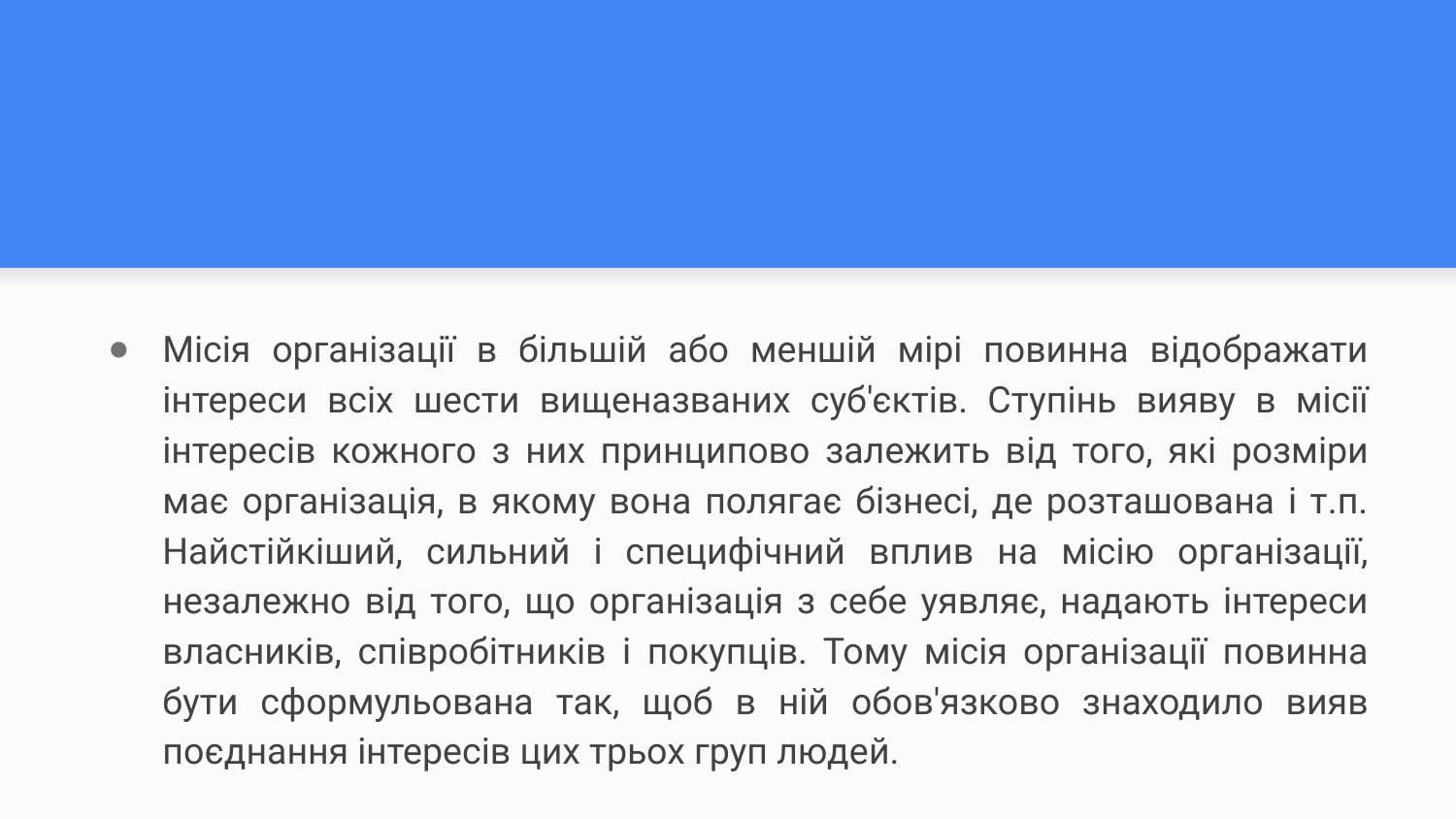

Місія організації в більшій або меншій мірі повинна відображати інтереси всіх шести вищеназваних суб'єктів. Ступінь вияву в місії інтересів кожного з них принципово залежить від того, які розміри має організація, в якому вона полягає бізнесі, де розташована і т.п. Найстійкіший, сильний і специфічний вплив на місію організації, незалежно від того, що організація з себе уявляє, надають інтереси власників, співробітників і покупців. Тому місія організації повинна бути сформульована так, щоб в ній обов'язково знаходило вияв поєднання інтересів цих трьох груп людей.
#
Місія організації в більшій або меншій мірі повинна відображати інтереси всіх шести вищеназваних суб'єктів. Ступінь вияву в місії інтересів кожного з них принципово залежить від того, які розміри має організація, в якому вона полягає бізнесі, де розташована і т.п. Найстійкіший, сильний і специфічний вплив на місію організації, незалежно від того, що організація з себе уявляє, надають інтереси власників, співробітників і покупців. Тому місія організації повинна бути сформульована так, щоб в ній обов'язково знаходило вияв поєднання інтересів цих трьох груп людей.